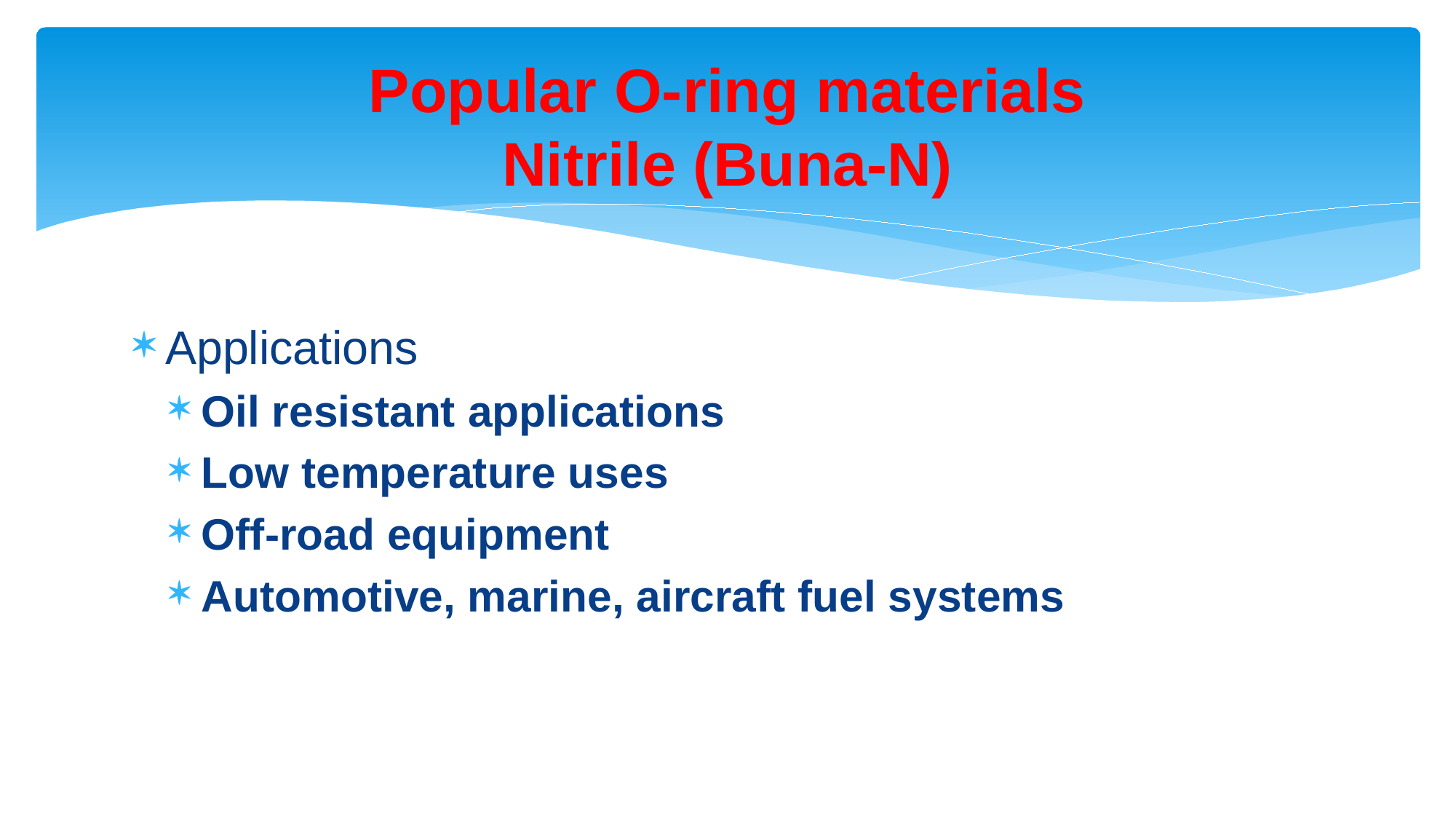

# Popular O-ring materials Nitrile (Buna-N)

Applications
Oil resistant applications
Low temperature uses
Off-road equipment
Automotive, marine, aircraft fuel systems